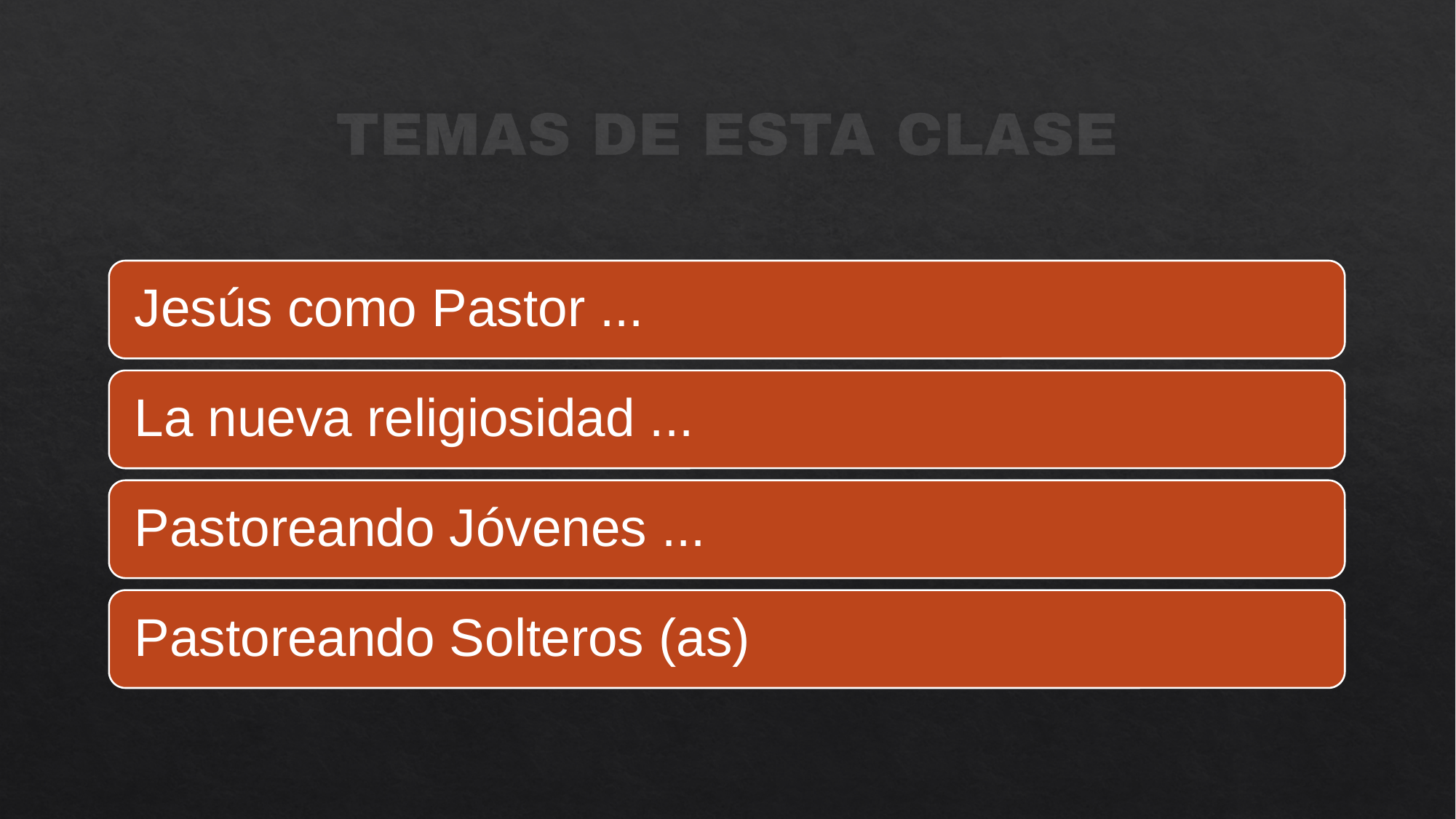

# TEMAS DE ESTA CLASE
Jesús como Pastor ...
La nueva religiosidad ...
Pastoreando Jóvenes ...
Pastoreando Solteros (as)